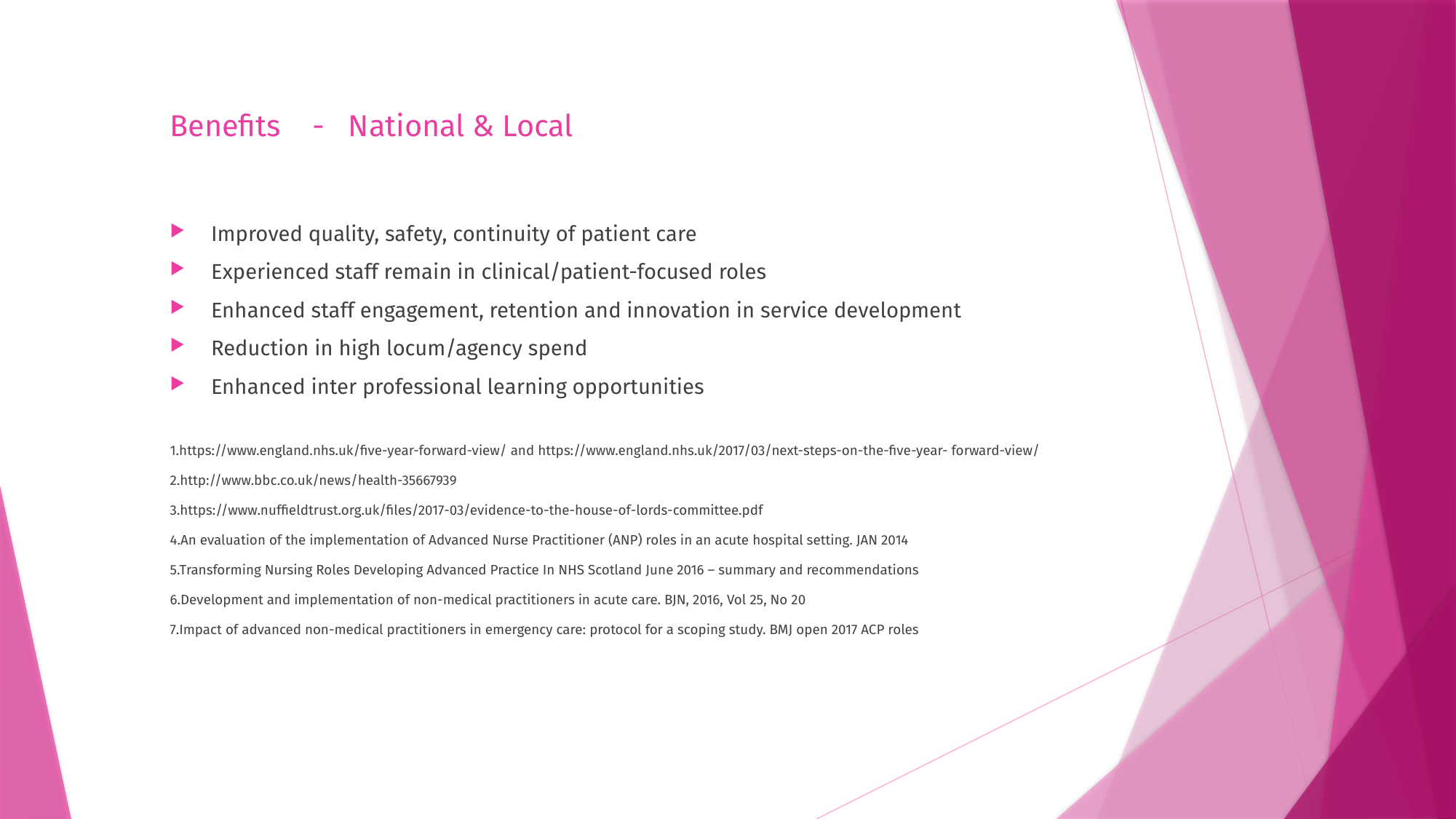

# Benefits    -   National & Local

Improved quality, safety, continuity of patient care
Experienced staff remain in clinical/patient-focused roles
Enhanced staff engagement, retention and innovation in service development
Reduction in high locum/agency spend
Enhanced inter professional learning opportunities

1.https://www.england.nhs.uk/five-year-forward-view/ and https://www.england.nhs.uk/2017/03/next-steps-on-the-five-year- forward-view/
2.http://www.bbc.co.uk/news/health-35667939
3.https://www.nuffieldtrust.org.uk/files/2017-03/evidence-to-the-house-of-lords-committee.pdf
4.An evaluation of the implementation of Advanced Nurse Practitioner (ANP) roles in an acute hospital setting. JAN 2014
5.Transforming Nursing Roles Developing Advanced Practice In NHS Scotland June 2016 – summary and recommendations
6.Development and implementation of non-medical practitioners in acute care. BJN, 2016, Vol 25, No 20
7.Impact of advanced non-medical practitioners in emergency care: protocol for a scoping study. BMJ open 2017 ACP roles